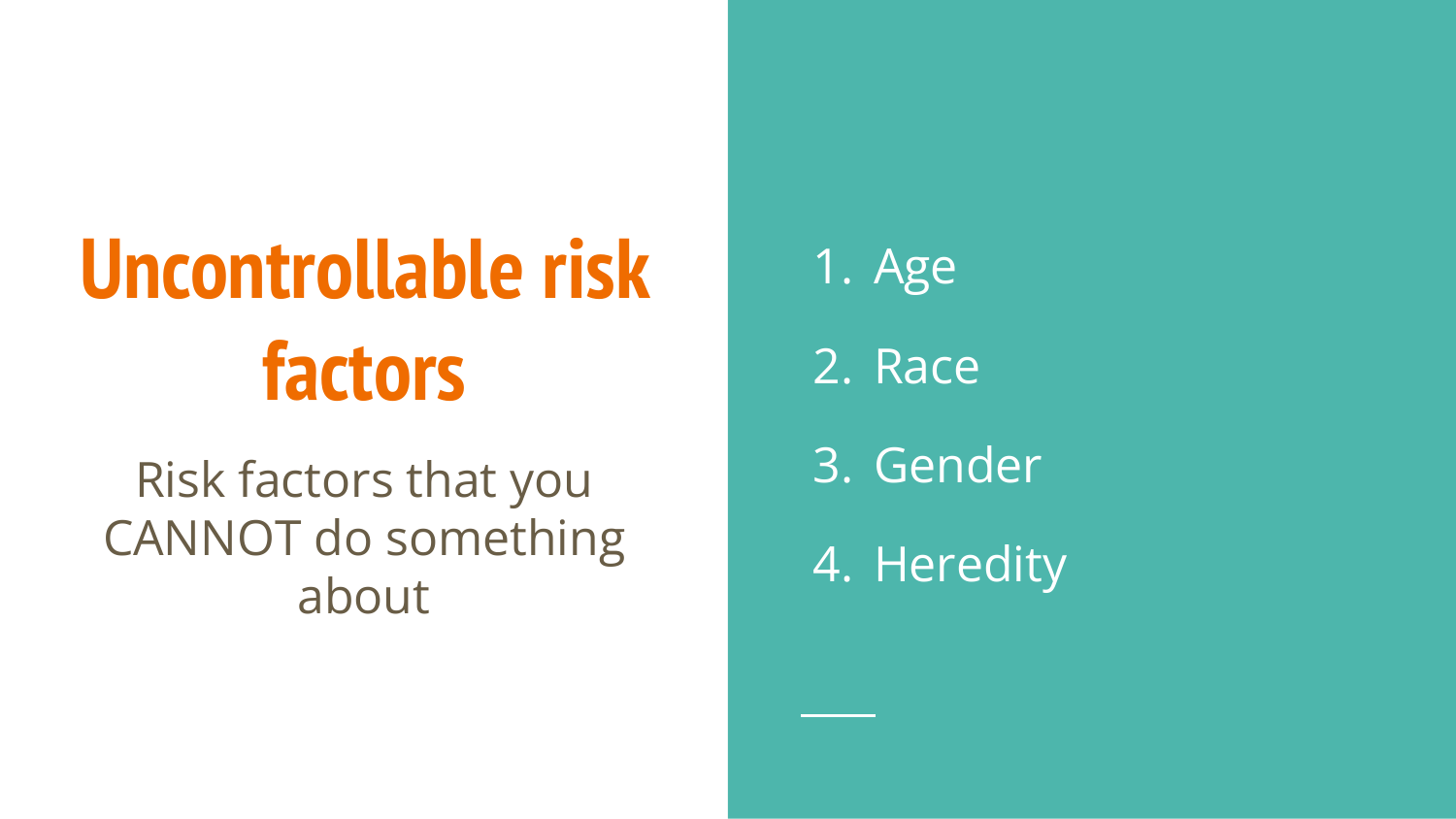

Age
Race
Gender
Heredity
# Uncontrollable risk factors
Risk factors that you CANNOT do something about